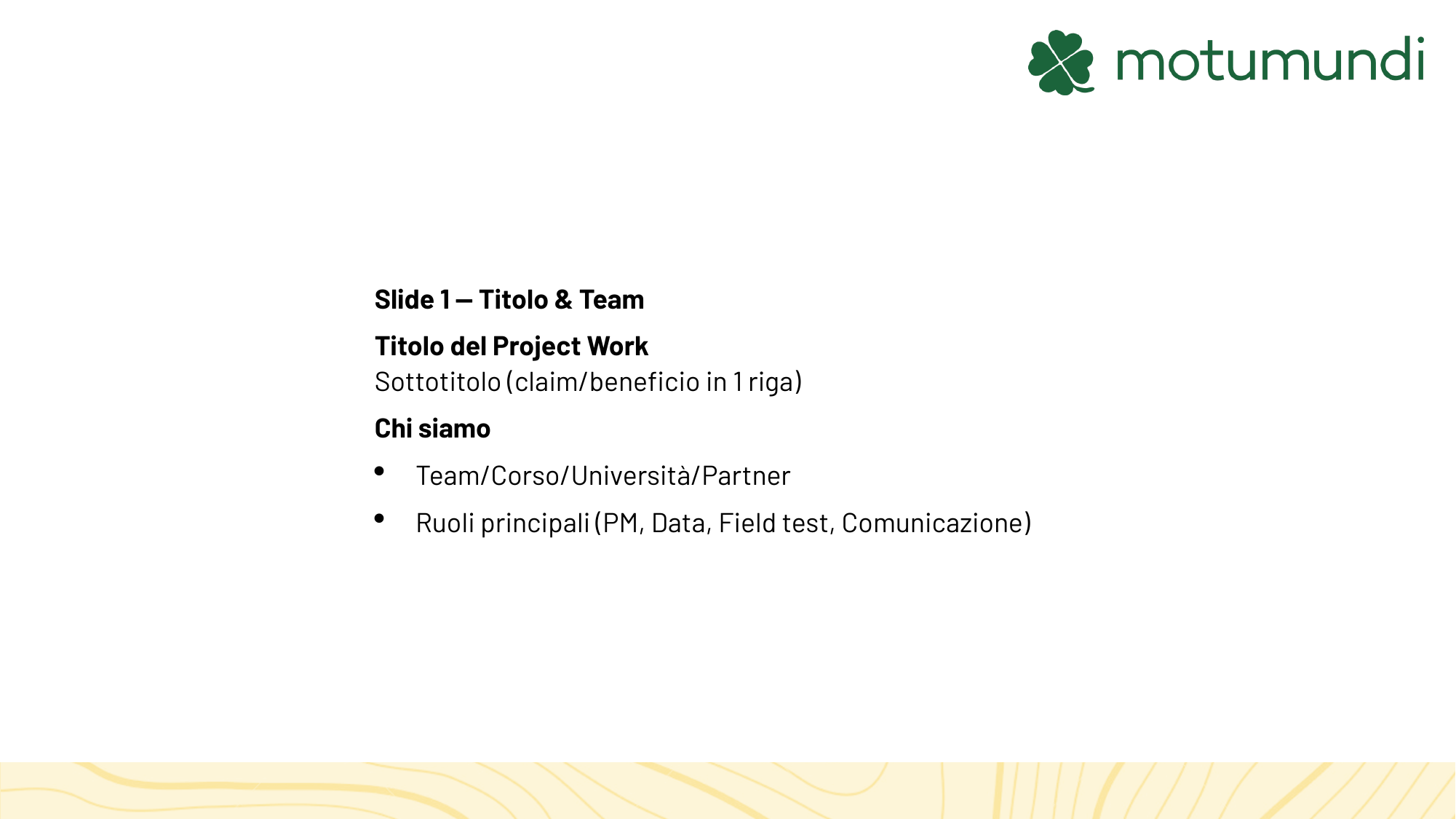

Slide 1 — Titolo & Team
Titolo del Project Work
Sottotitolo (claim/beneficio in 1 riga)
Chi siamo
Team/Corso/Università/Partner
Ruoli principali (PM, Data, Field test, Comunicazione)